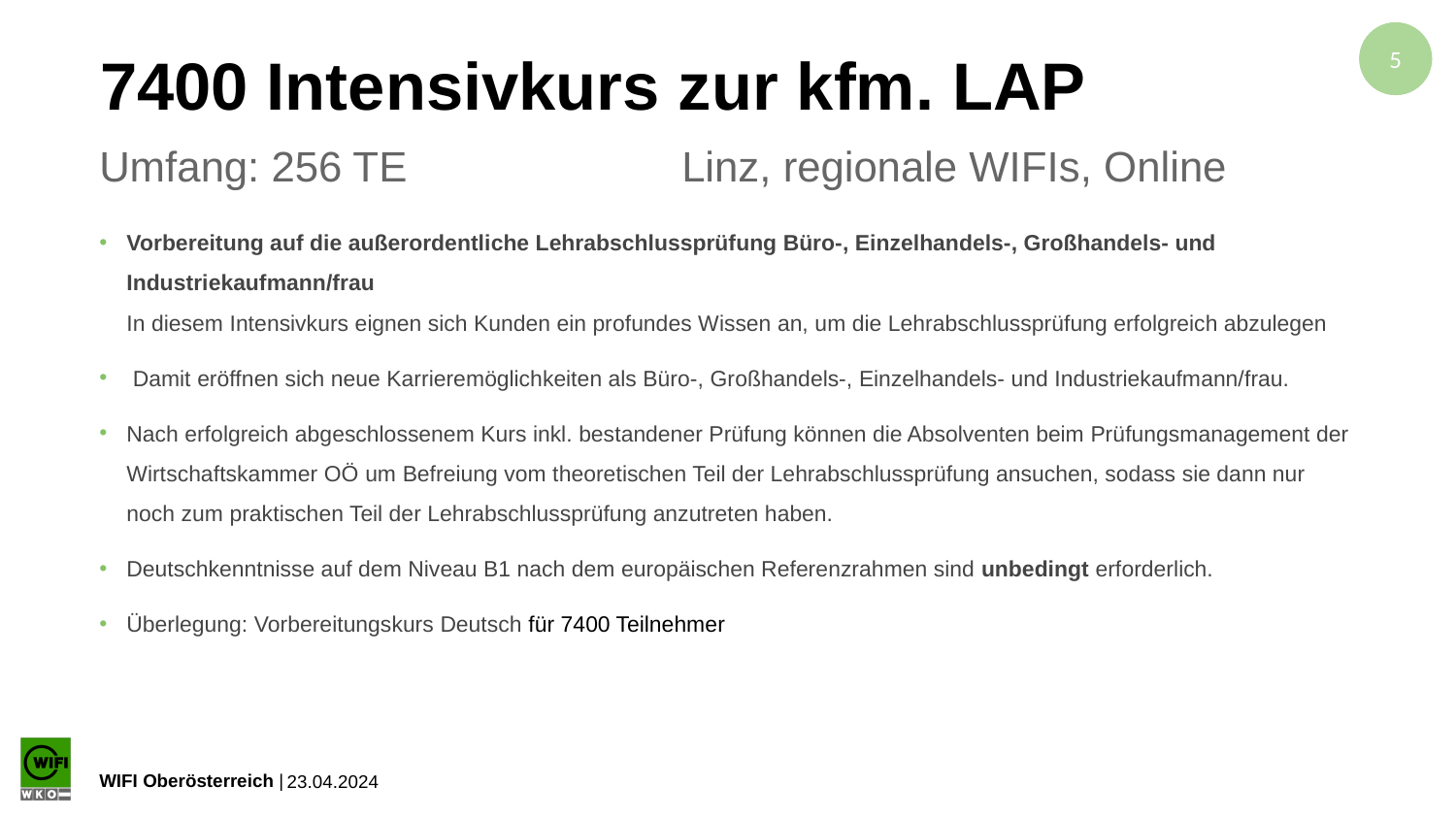

# 7400 Intensivkurs zur kfm. LAP
Umfang: 256 TE		Linz, regionale WIFIs, Online
Vorbereitung auf die außerordentliche Lehrabschlussprüfung Büro-, Einzelhandels-, Großhandels- und Industriekaufmann/frau
In diesem Intensivkurs eignen sich Kunden ein profundes Wissen an, um die Lehrabschlussprüfung erfolgreich abzulegen
 Damit eröffnen sich neue Karrieremöglichkeiten als Büro-, Großhandels-, Einzelhandels- und Industriekaufmann/frau.
Nach erfolgreich abgeschlossenem Kurs inkl. bestandener Prüfung können die Absolventen beim Prüfungsmanagement der Wirtschaftskammer OÖ um Befreiung vom theoretischen Teil der Lehrabschlussprüfung ansuchen, sodass sie dann nur noch zum praktischen Teil der Lehrabschlussprüfung anzutreten haben.
Deutschkenntnisse auf dem Niveau B1 nach dem europäischen Referenzrahmen sind unbedingt erforderlich.
Überlegung: Vorbereitungskurs Deutsch für 7400 Teilnehmer
23.04.2024